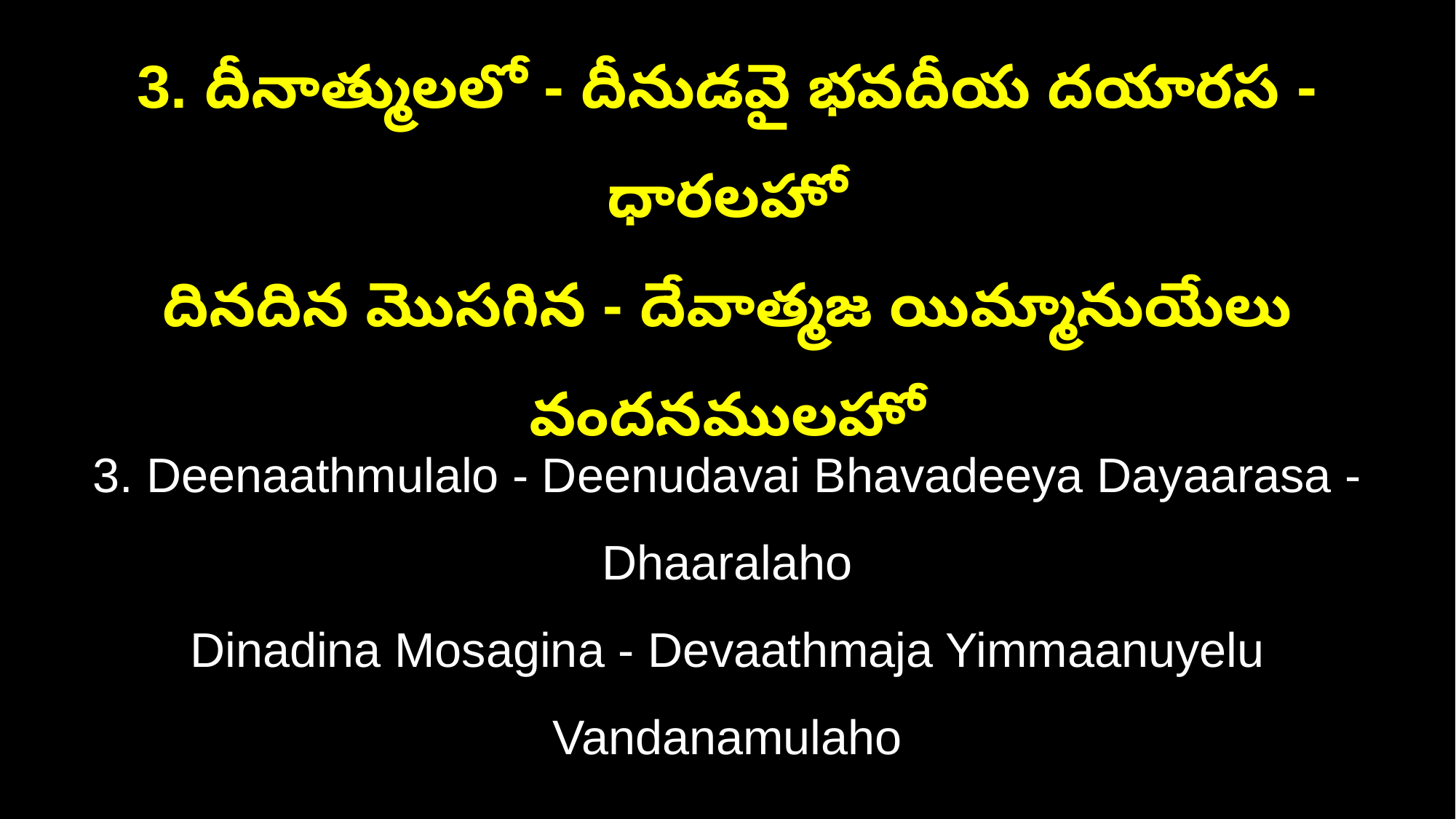

3. దీనాత్ములలో - దీనుడవై భవదీయ దయారస - ధారలహో
దినదిన మొసగిన - దేవాత్మజ యిమ్మానుయేలు వందనములహో
3. Deenaathmulalo - Deenudavai Bhavadeeya Dayaarasa - Dhaaralaho
Dinadina Mosagina - Devaathmaja Yimmaanuyelu Vandanamulaho